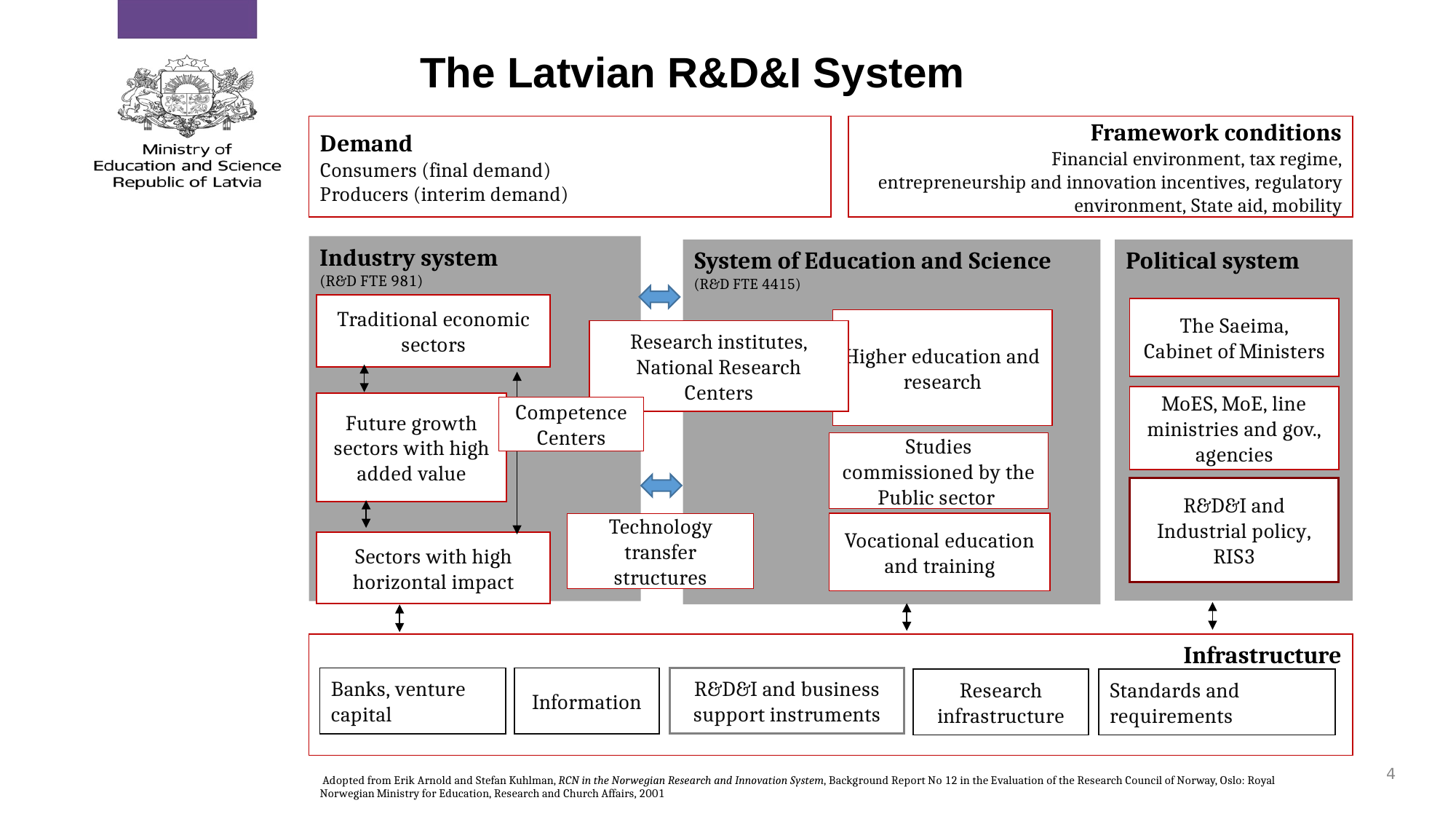

# The Latvian R&D&I System
Demand
Consumers (final demand)
Producers (interim demand)
Framework conditions
Financial environment, tax regime, entrepreneurship and innovation incentives, regulatory environment, State aid, mobility
Industry system
(R&D FTE 981)
System of Education and Science (R&D FTE 4415)

Political system

Traditional economic sectors
The Saeima,
Cabinet of Ministers
Higher education and research
Research institutes, National Research Centers
MoES, MoE, line ministries and gov., agencies
Future growth sectors with high added value
Competence Centers
Studies commissioned by the Public sector

R&D&I and Industrial policy, RIS3
Vocational education and training
Technology transfer structures
Sectors with high horizontal impact
Infrastructure
Banks, venture capital
Information
R&D&I and business support instruments
Standards and requirements
Research infrastructure
4
 Adopted from Erik Arnold and Stefan Kuhlman, RCN in the Norwegian Research and Innovation System, Background Report No 12 in the Evaluation of the Research Council of Norway, Oslo: Royal Norwegian Ministry for Education, Research and Church Affairs, 2001